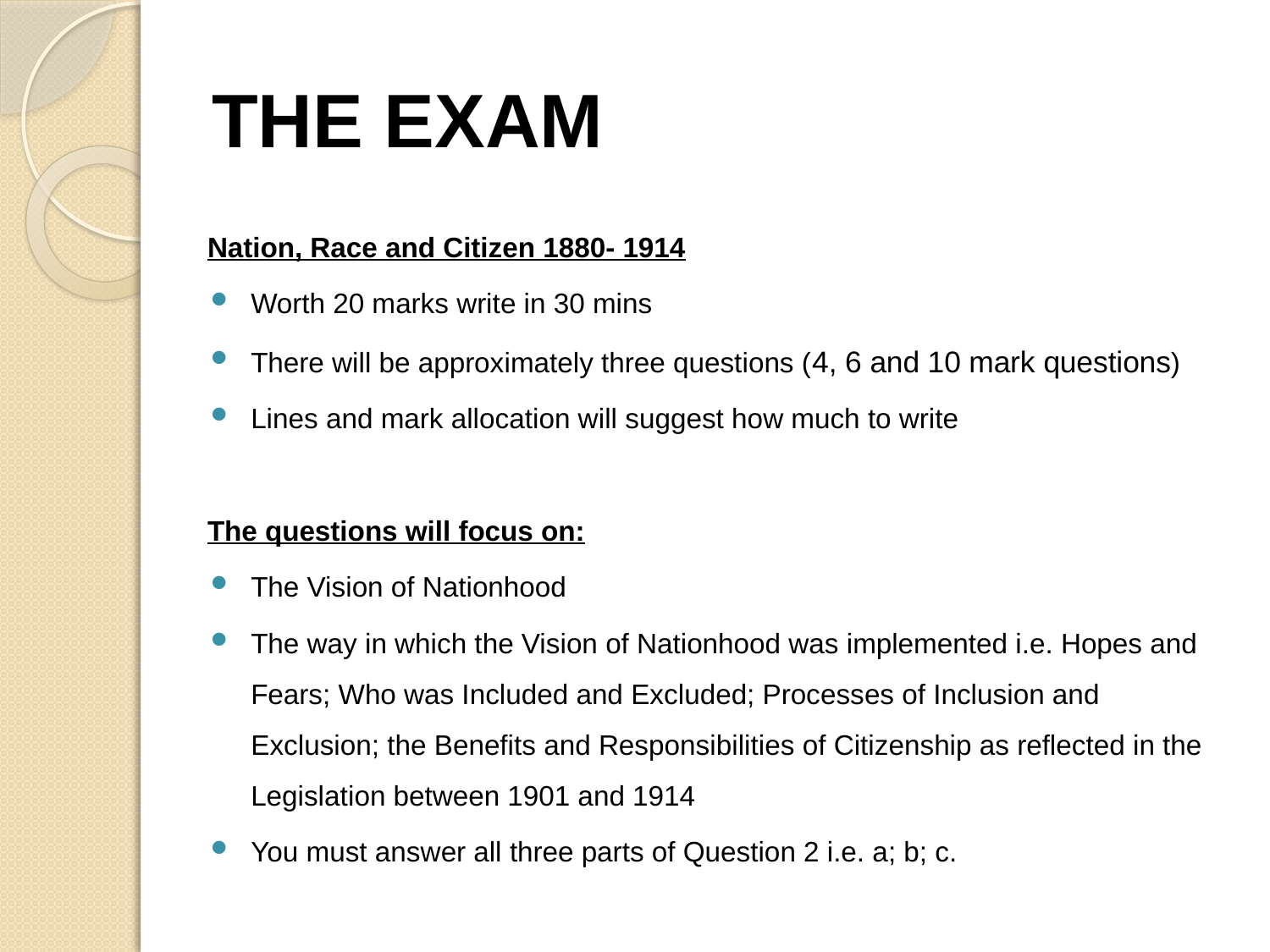

# THE EXAM
Nation, Race and Citizen 1880- 1914
Worth 20 marks write in 30 mins
There will be approximately three questions (4, 6 and 10 mark questions)
Lines and mark allocation will suggest how much to write

The questions will focus on:
The Vision of Nationhood
The way in which the Vision of Nationhood was implemented i.e. Hopes and Fears; Who was Included and Excluded; Processes of Inclusion and Exclusion; the Benefits and Responsibilities of Citizenship as reflected in the Legislation between 1901 and 1914
You must answer all three parts of Question 2 i.e. a; b; c.